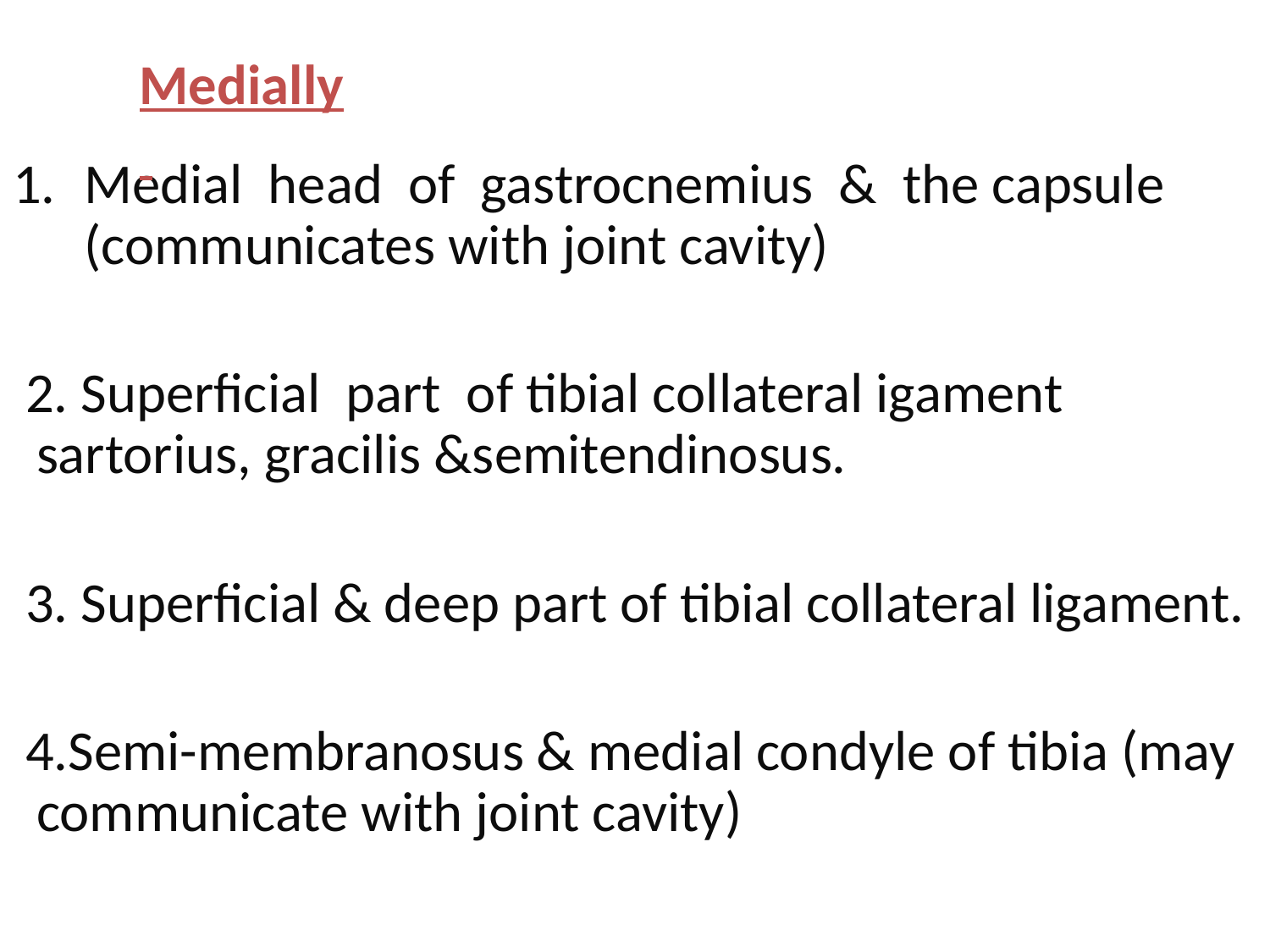

Medially

Medial  head  of  gastrocnemius  &  the capsule (communicates with joint cavity)

 2. Superficial  part  of tibial collateral igament sartorius, gracilis &semitendinosus.

 3. Superficial & deep part of tibial collateral ligament.

 4.Semi-membranosus & medial condyle of tibia (may communicate with joint cavity)